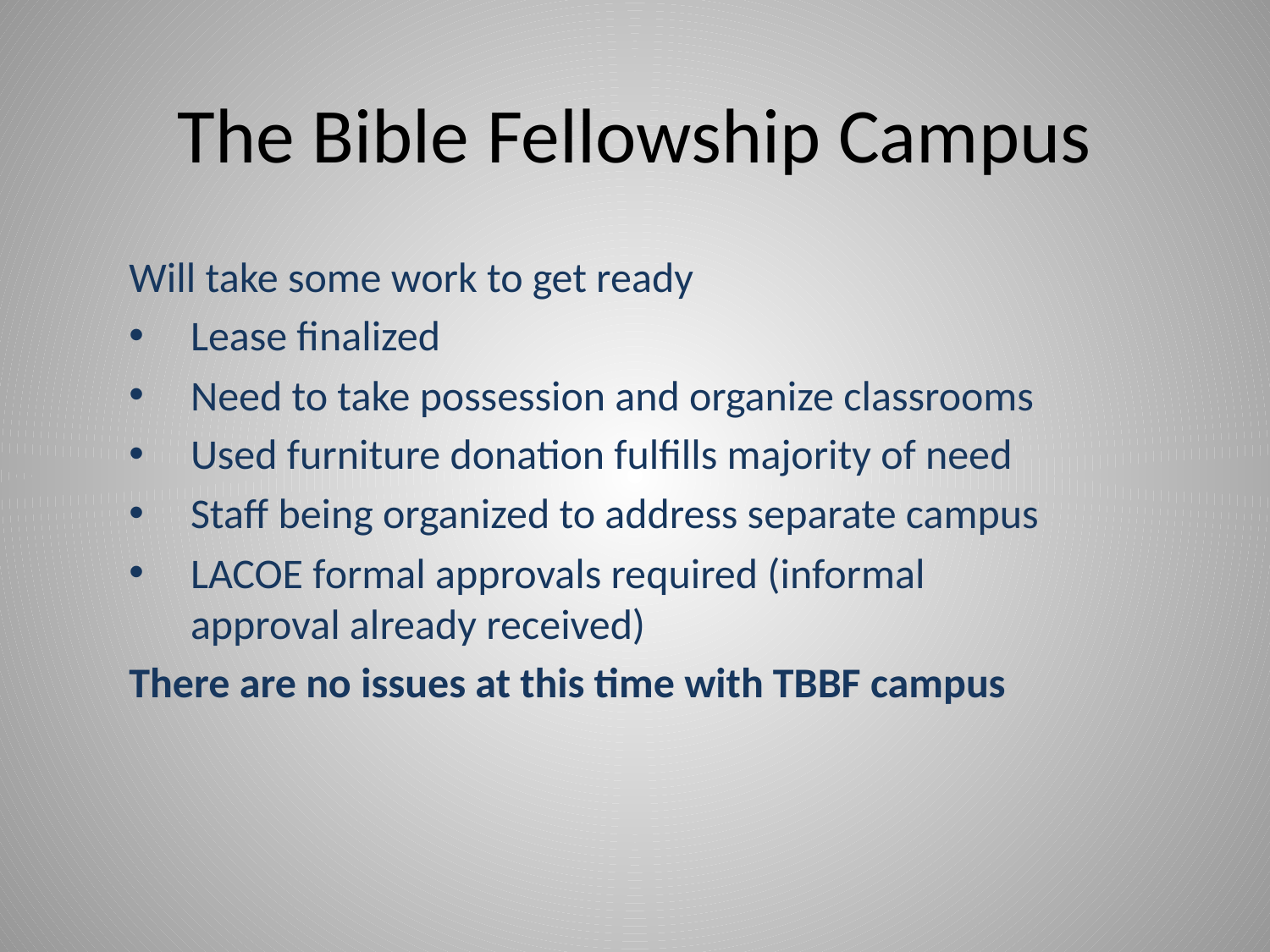

# The Bible Fellowship Campus
Will take some work to get ready
Lease finalized
Need to take possession and organize classrooms
Used furniture donation fulfills majority of need
Staff being organized to address separate campus
LACOE formal approvals required (informal approval already received)
There are no issues at this time with TBBF campus